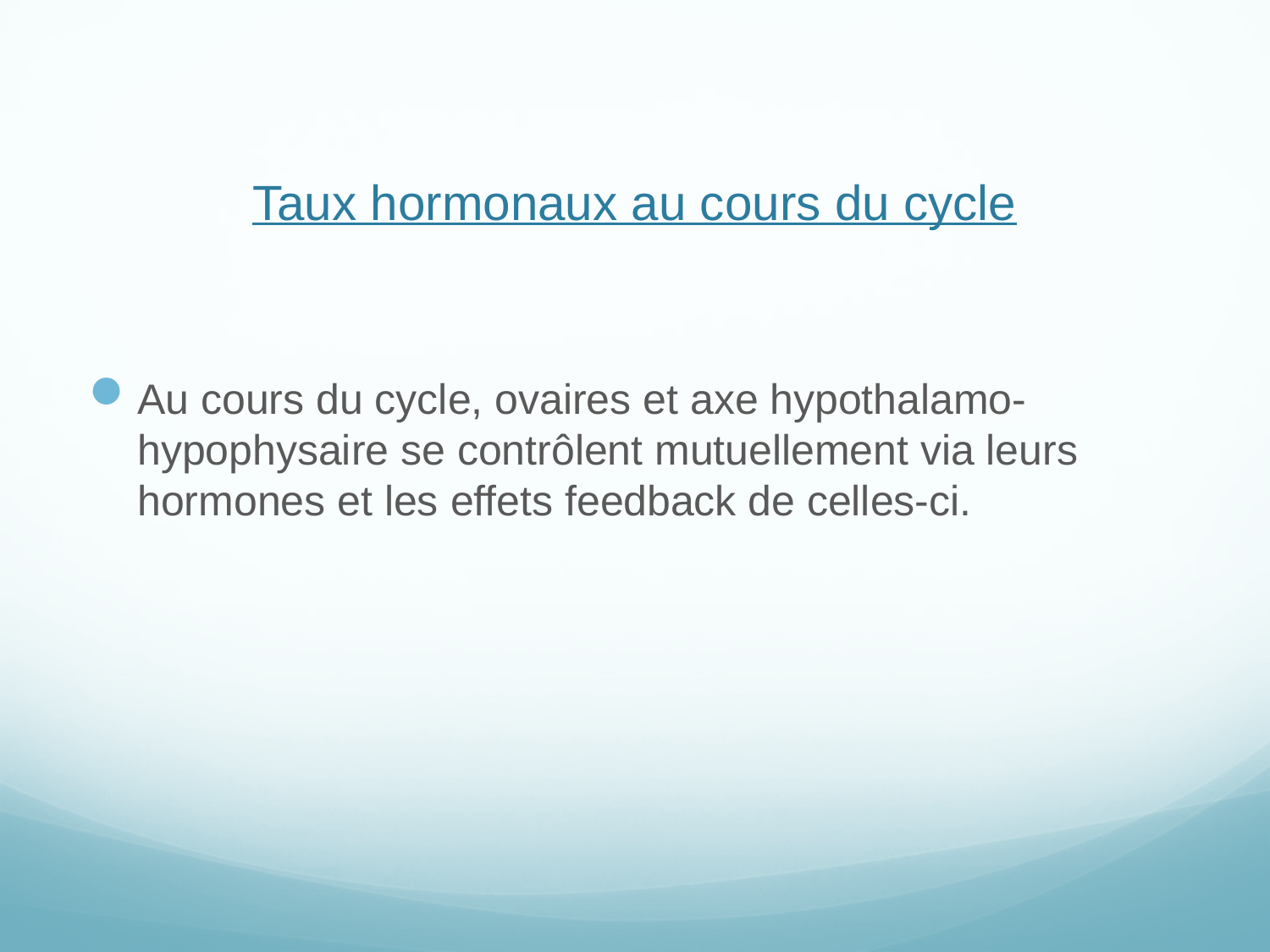

# Taux hormonaux au cours du cycle
Au cours du cycle, ovaires et axe hypothalamo-hypophysaire se contrôlent mutuellement via leurs hormones et les effets feedback de celles-ci.